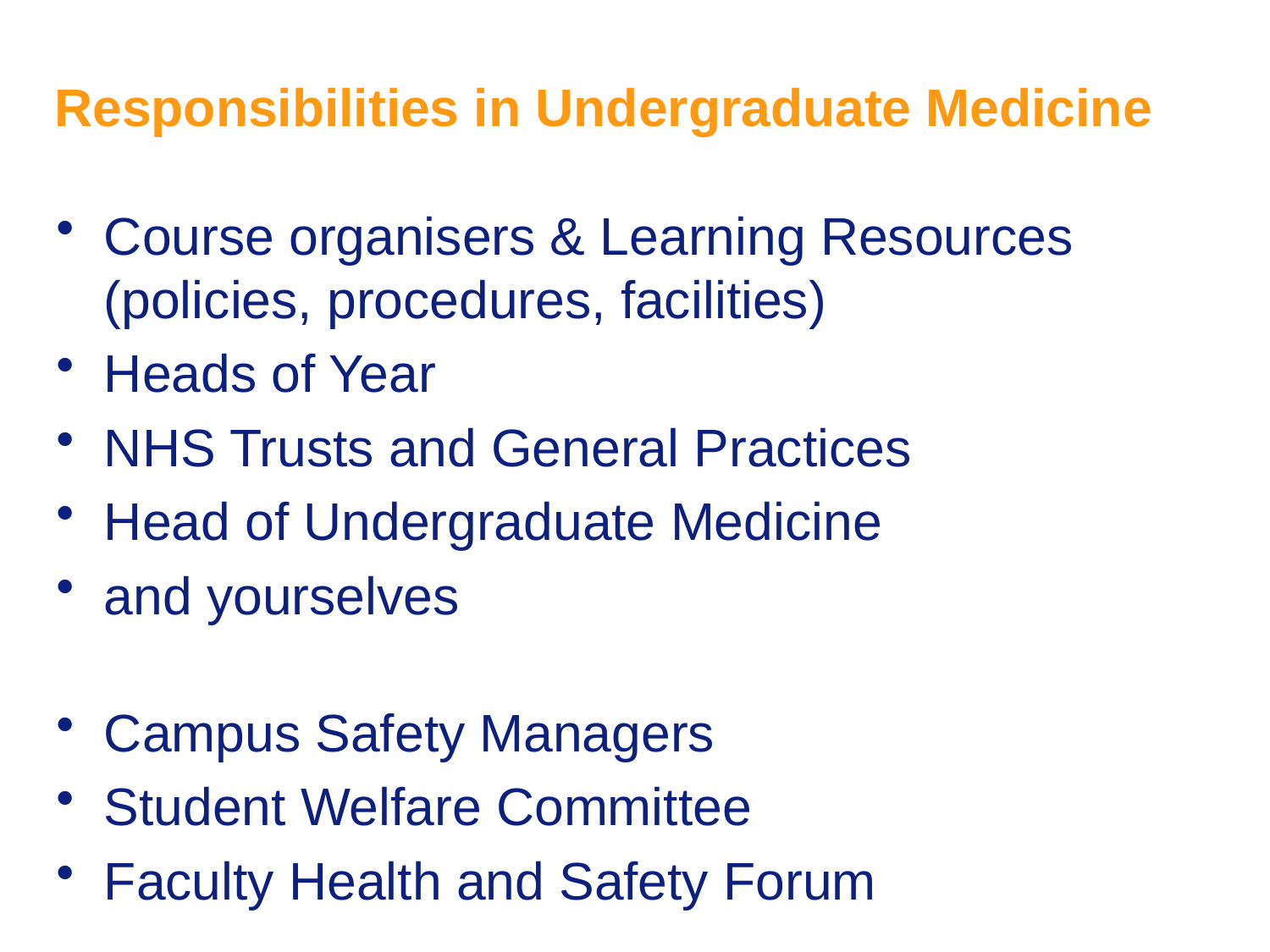

# Responsibilities in Undergraduate Medicine
Course organisers & Learning Resources
(policies, procedures, facilities)
Heads of Year
NHS Trusts and General Practices
Head of Undergraduate Medicine
and yourselves
Campus Safety Managers
Student Welfare Committee
Faculty Health and Safety Forum